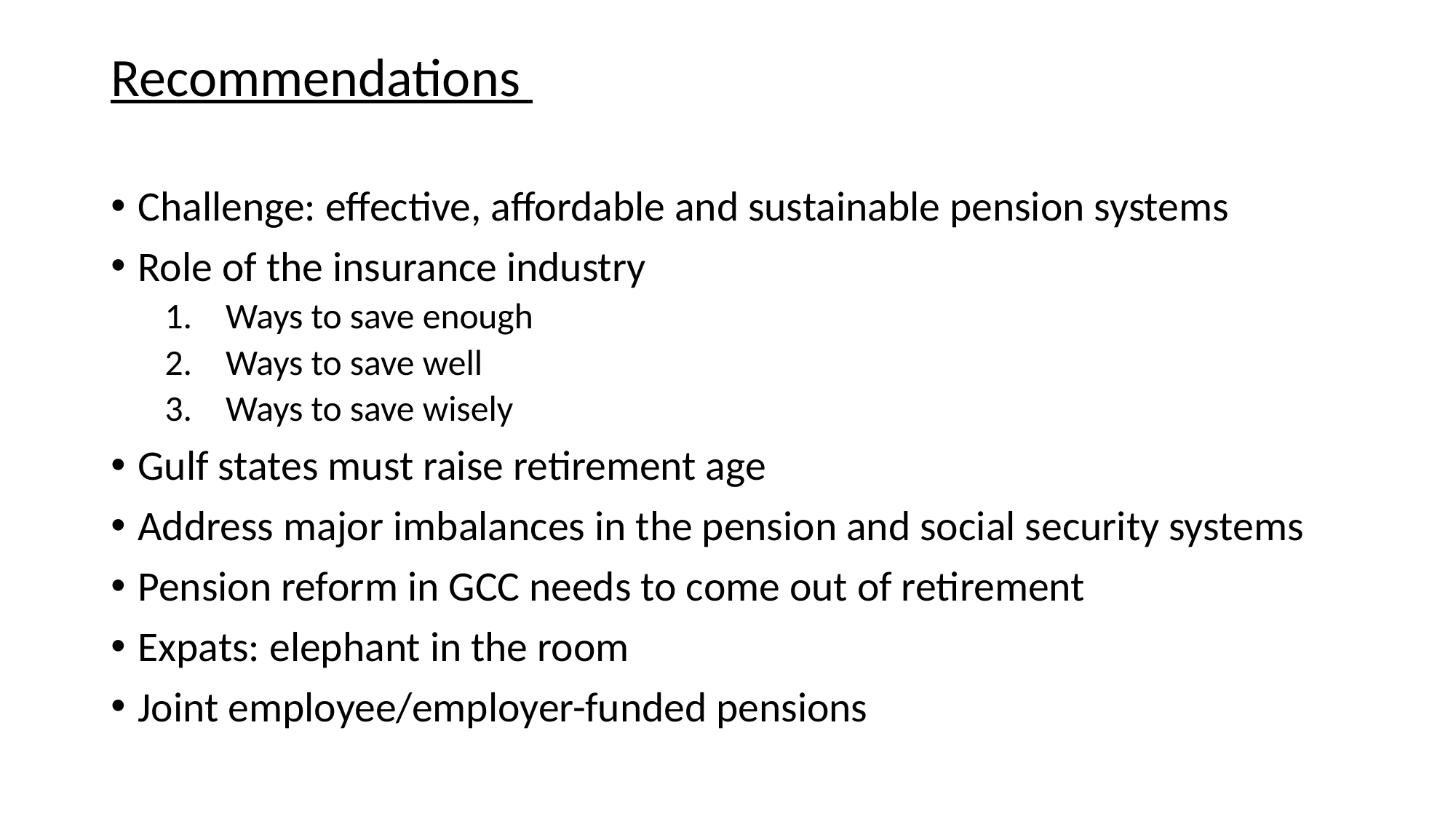

# Recommendations
Challenge: effective, affordable and sustainable pension systems
Role of the insurance industry
Ways to save enough
Ways to save well
Ways to save wisely
Gulf states must raise retirement age
Address major imbalances in the pension and social security systems
Pension reform in GCC needs to come out of retirement
Expats: elephant in the room
Joint employee/employer-funded pensions